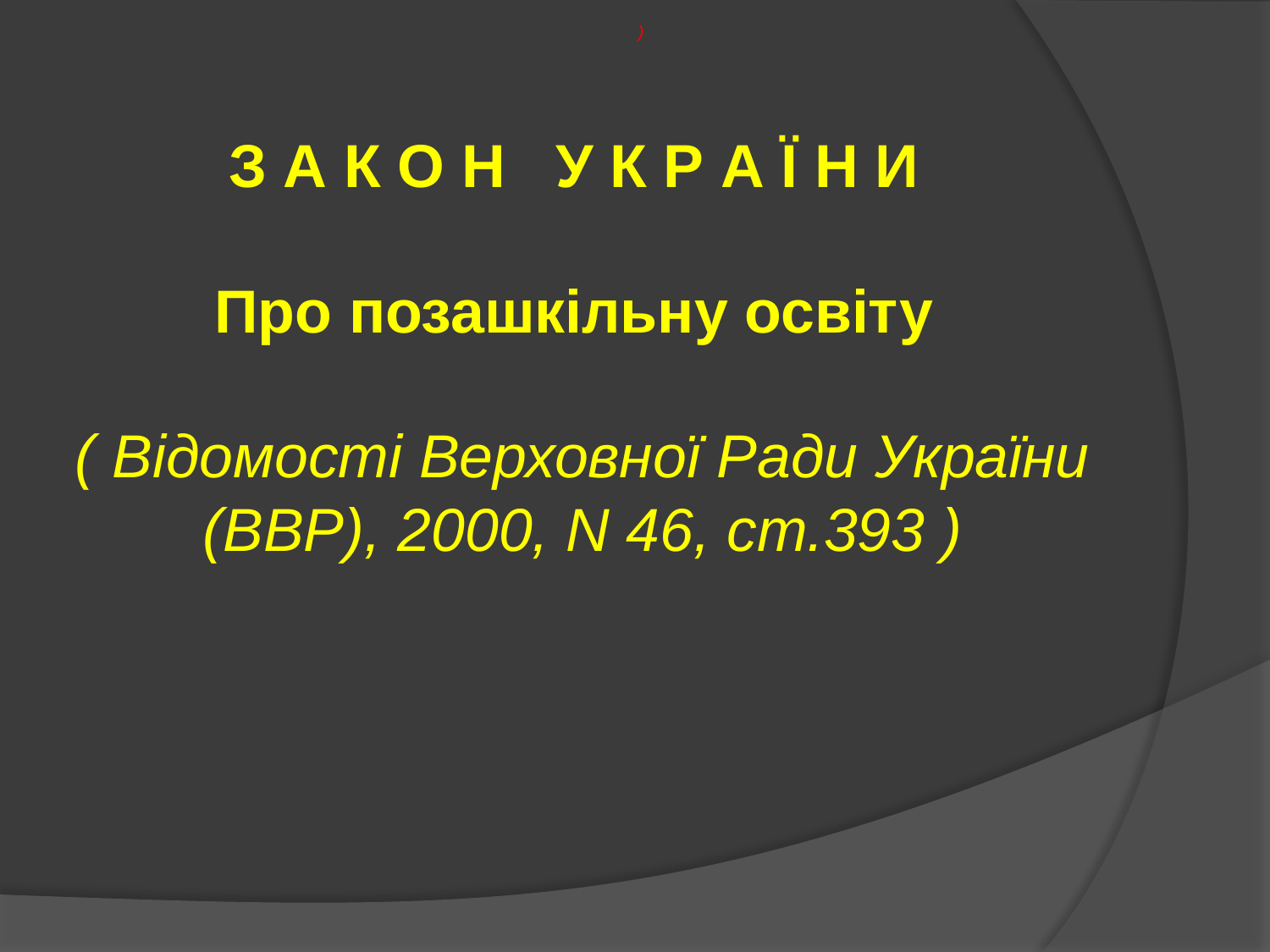

)
# З А К О Н   У К Р А Ї Н И Про позашкільну освіту ( Відомості Верховної Ради України (ВВР), 2000, N 46, ст.393 )